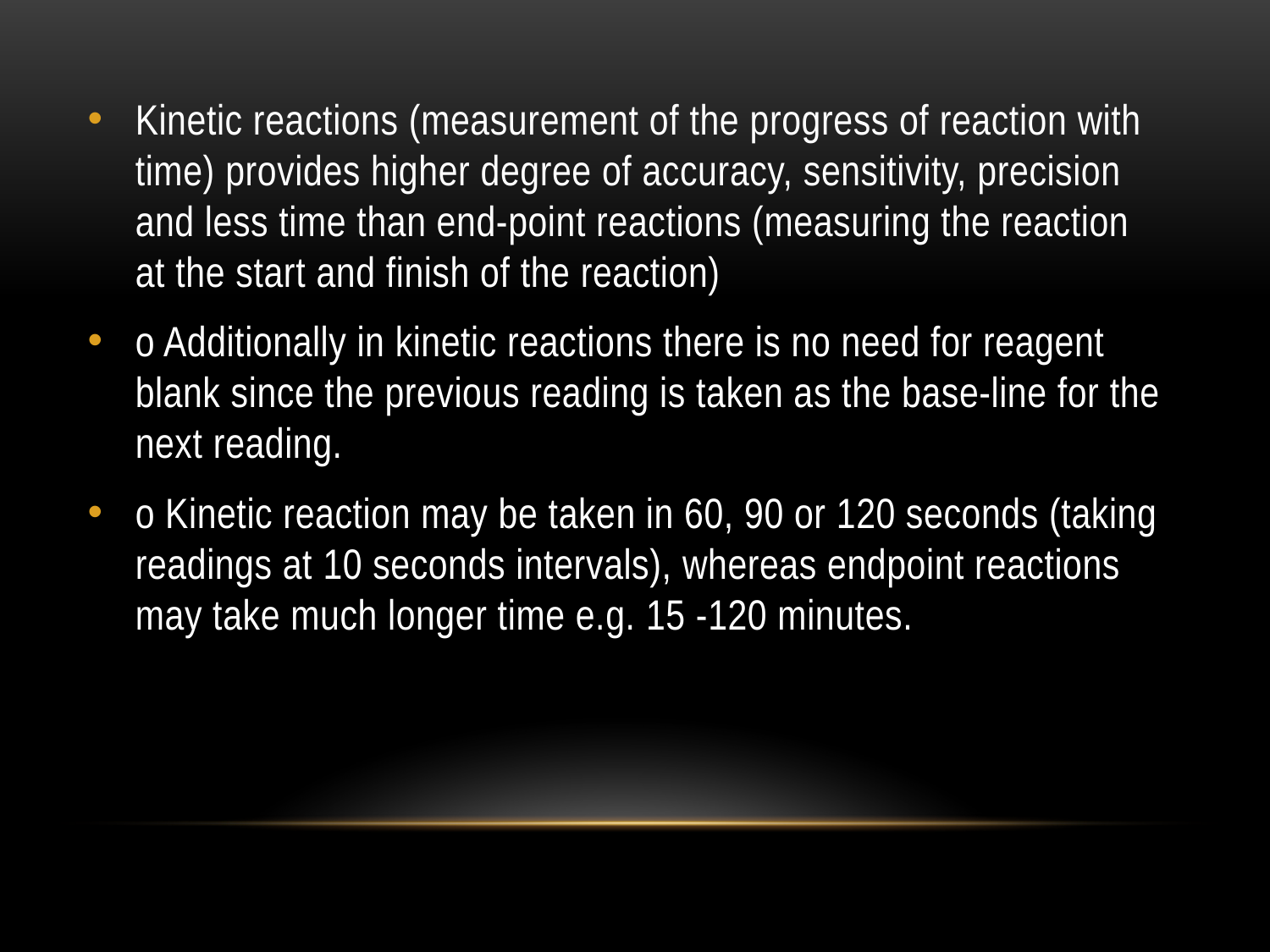

#
Kinetic reactions (measurement of the progress of reaction with time) provides higher degree of accuracy, sensitivity, precision and less time than end-point reactions (measuring the reaction at the start and finish of the reaction)
o Additionally in kinetic reactions there is no need for reagent blank since the previous reading is taken as the base-line for the next reading.
o Kinetic reaction may be taken in 60, 90 or 120 seconds (taking readings at 10 seconds intervals), whereas endpoint reactions may take much longer time e.g. 15 -120 minutes.